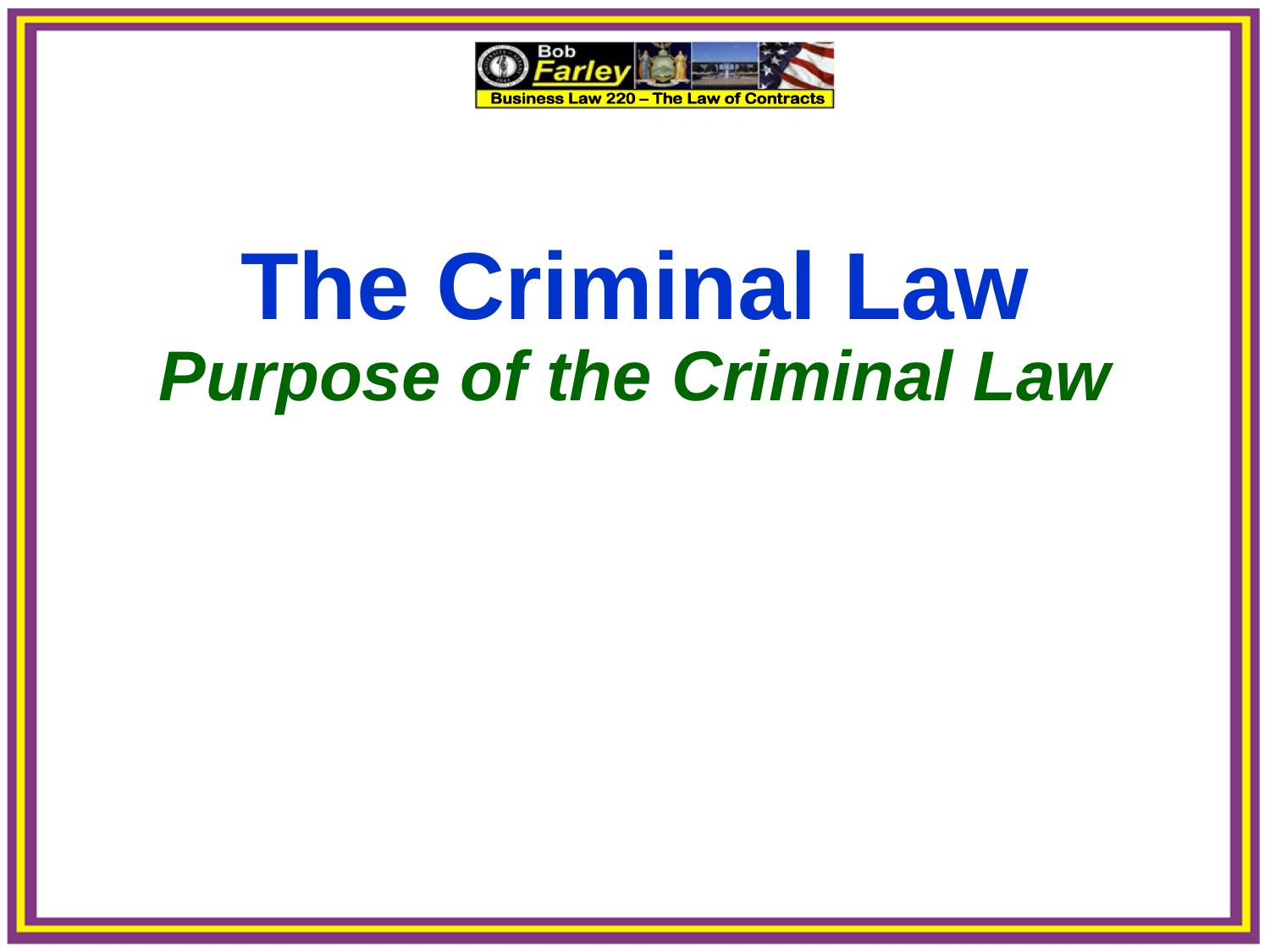

The Criminal Law
Purpose of the Criminal Law